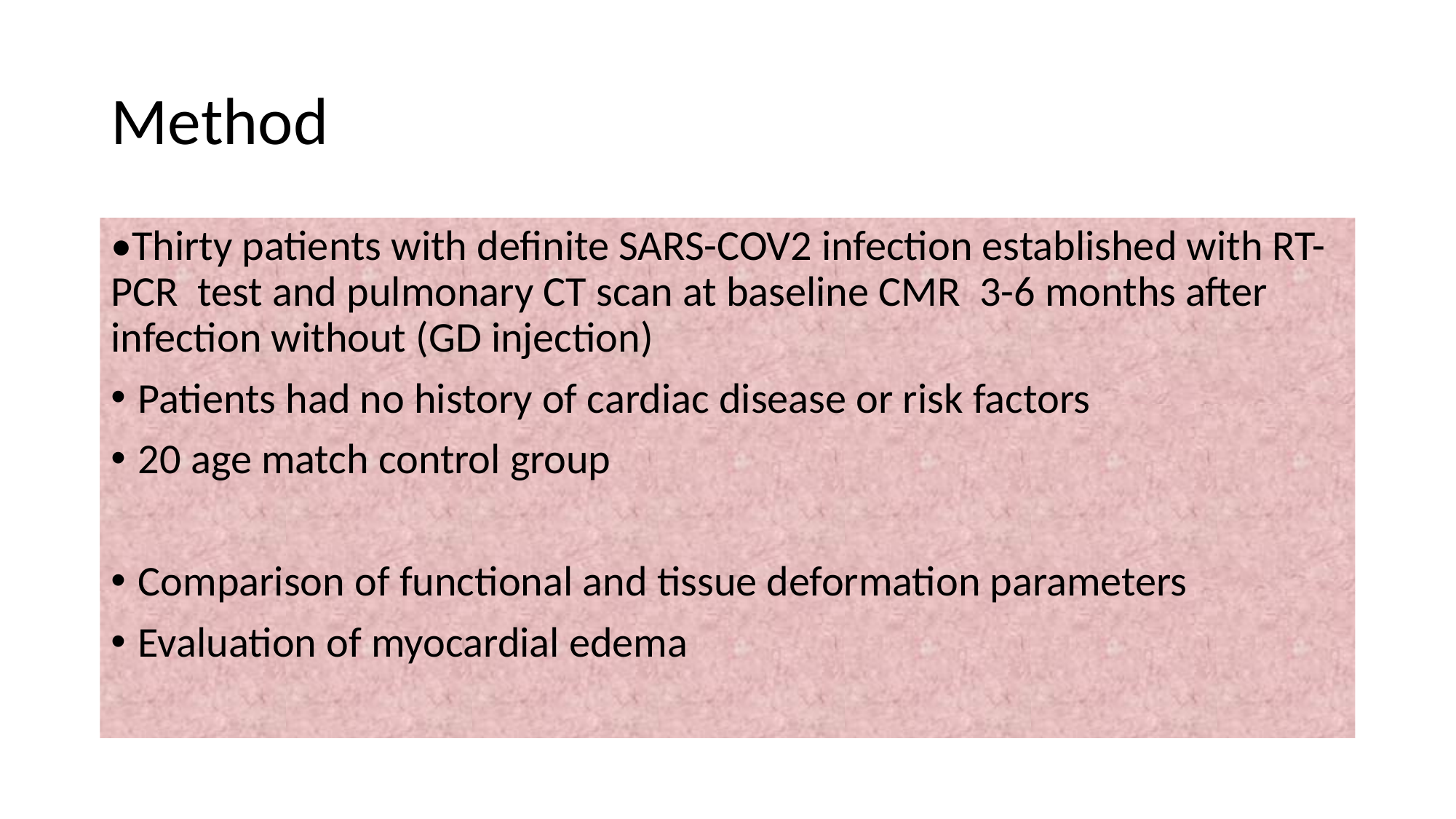

# Method
•Thirty patients with definite SARS-COV2 infection established with RT-PCR  test and pulmonary CT scan at baseline CMR  3-6 months after infection without (GD injection)
Patients had no history of cardiac disease or risk factors
20 age match control group

Comparison of functional and tissue deformation parameters
Evaluation of myocardial edema